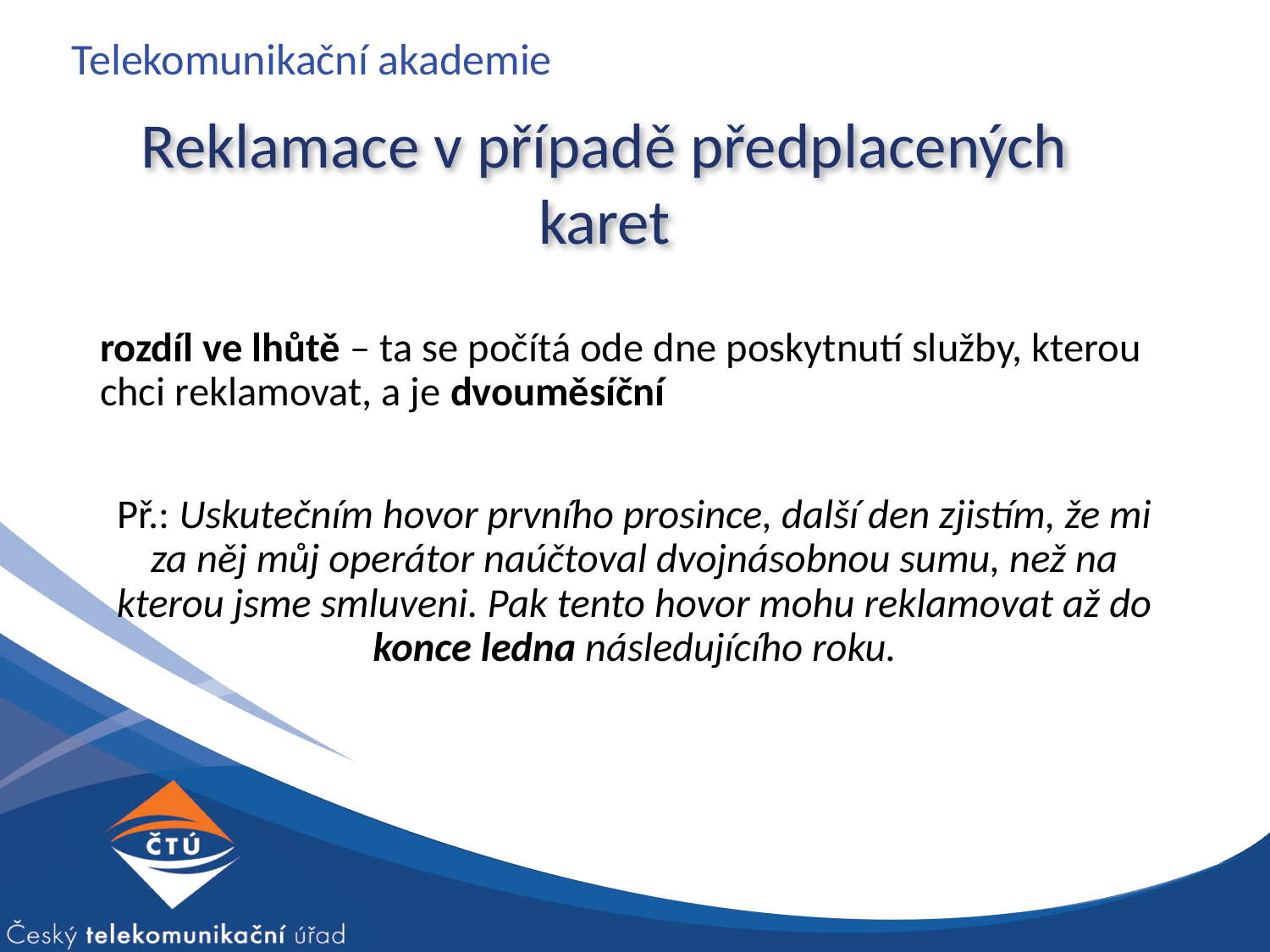

Telekomunikační akademie
Reklamace v případě předplacených karet

rozdíl ve lhůtě – ta se počítá ode dne poskytnutí služby, kterou chci reklamovat, a je dvouměsíční

Př.: Uskutečním hovor prvního prosince, další den zjistím, že mi za něj můj operátor naúčtoval dvojnásobnou sumu, než na kterou jsme smluveni. Pak tento hovor mohu reklamovat až do konce ledna následujícího roku.